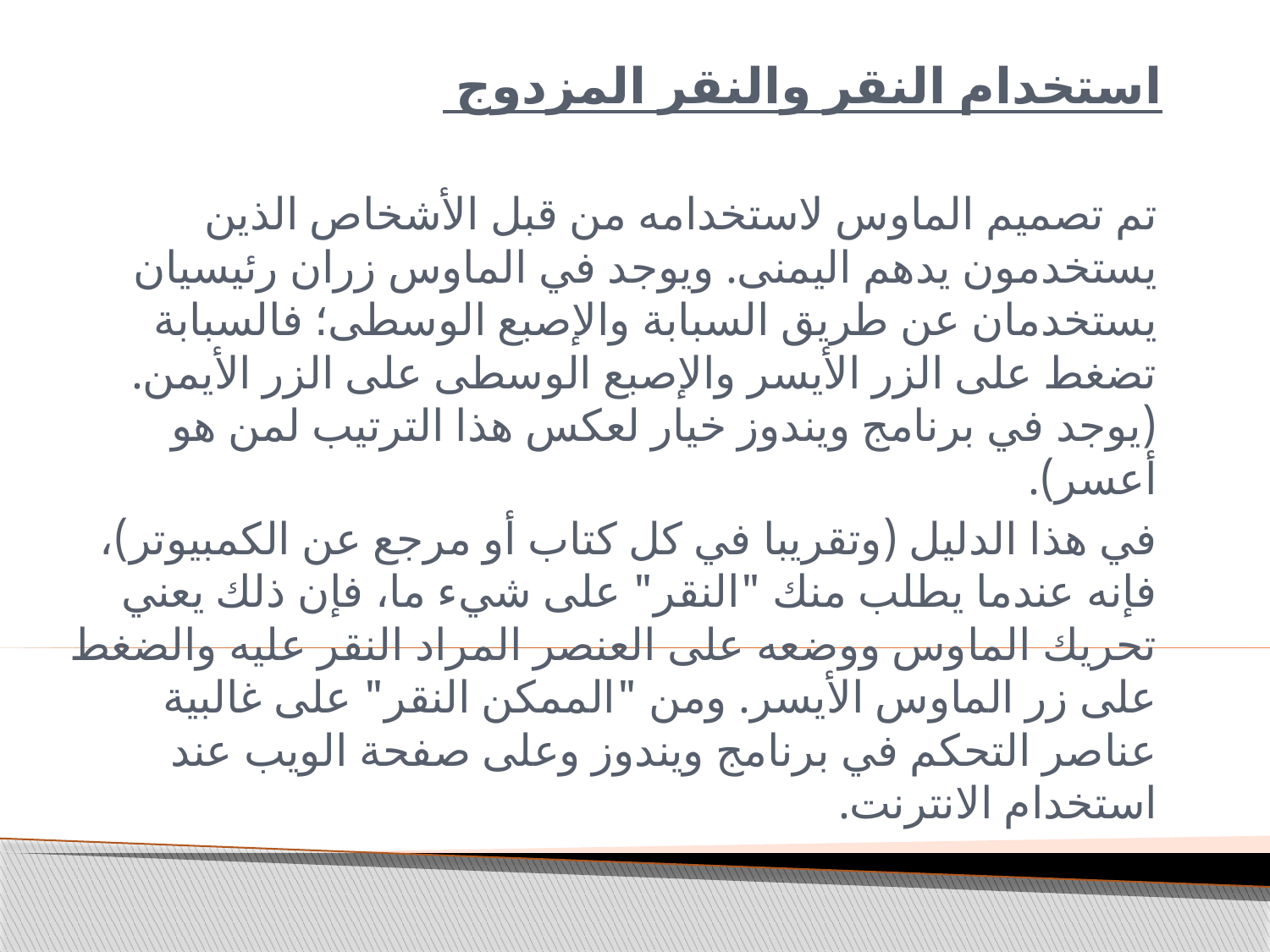

# استخدام النقر والنقر المزدوج
تم تصميم الماوس لاستخدامه من قبل الأشخاص الذين يستخدمون يدهم اليمنى. ويوجد في الماوس زران رئيسيان يستخدمان عن طريق السبابة والإصبع الوسطى؛ فالسبابة تضغط على الزر الأيسر والإصبع الوسطى على الزر الأيمن. (يوجد في برنامج ويندوز خيار لعكس هذا الترتيب لمن هو أعسر).
في هذا الدليل (وتقريبا في كل كتاب أو مرجع عن الكمبيوتر)، فإنه عندما يطلب منك "النقر" على شيء ما، فإن ذلك يعني تحريك الماوس ووضعه على العنصر المراد النقر عليه والضغط على زر الماوس الأيسر. ومن "الممكن النقر" على غالبية عناصر التحكم في برنامج ويندوز وعلى صفحة الويب عند استخدام الانترنت.